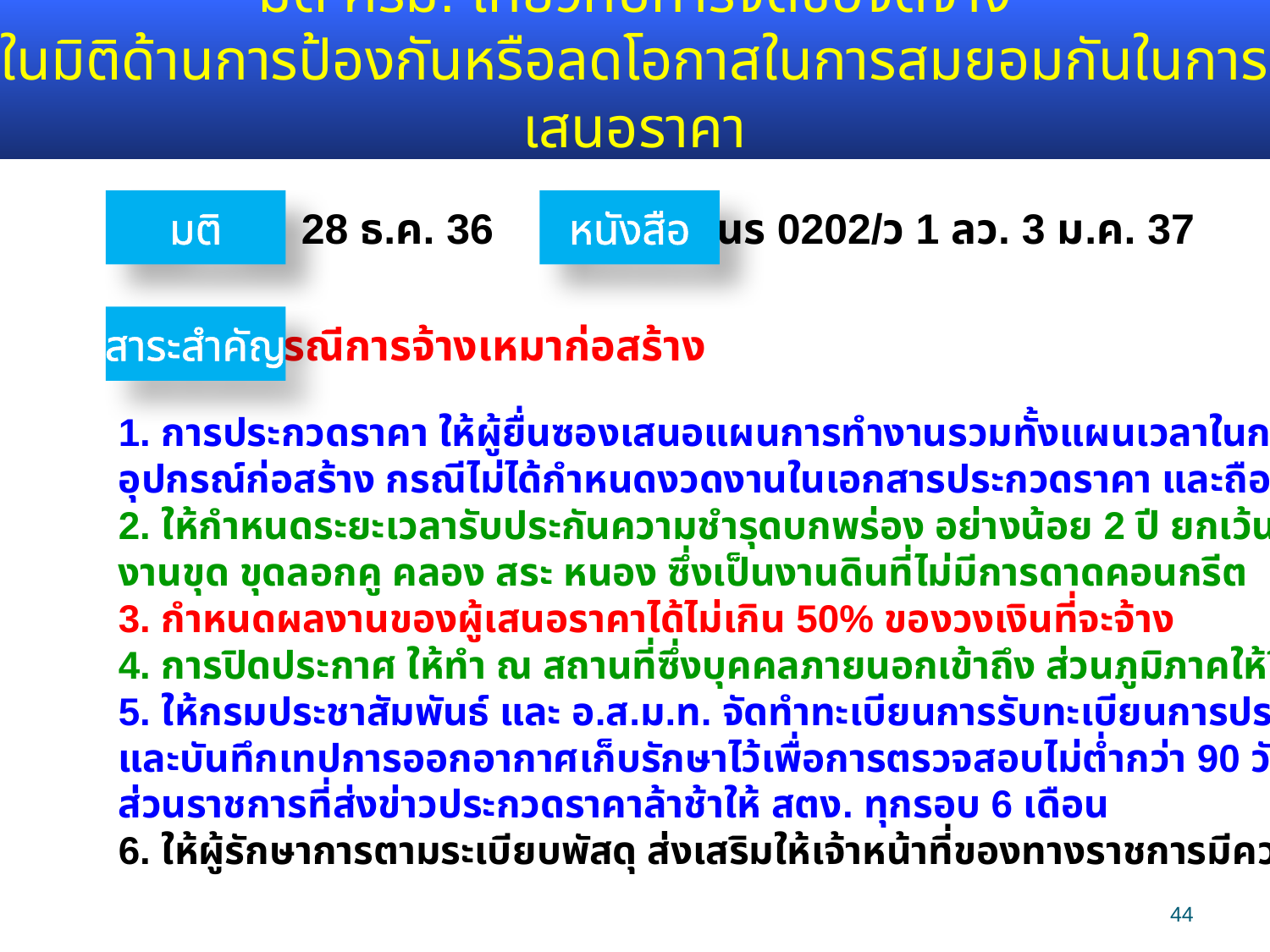

# มติ ครม. เกี่ยวกับการจัดซื้อจัดจ้าง ในมิติด้านการป้องกันหรือลดโอกาสในการสมยอมกันในการเสนอราคา
มติ
 28 ธ.ค. 36
หนังสือ
ที่ นร 0202/ว 1 ลว. 3 ม.ค. 37
สาระสำคัญ
กรณีการจ้างเหมาก่อสร้าง
1. การประกวดราคา ให้ผู้ยื่นซองเสนอแผนการทำงานรวมทั้งแผนเวลาในการจัดหาวัสดุ
อุปกรณ์ก่อสร้าง กรณีไม่ได้กำหนดงวดงานในเอกสารประกวดราคา และถือเป็นส่วนหนึ่งของสัญญา
2. ให้กำหนดระยะเวลารับประกันความชำรุดบกพร่อง อย่างน้อย 2 ปี ยกเว้น ถนนลูกรัง ถนนดิน
งานขุด ขุดลอกคู คลอง สระ หนอง ซึ่งเป็นงานดินที่ไม่มีการดาดคอนกรีต
3. กำหนดผลงานของผู้เสนอราคาได้ไม่เกิน 50% ของวงเงินที่จะจ้าง
4. การปิดประกาศ ให้ทำ ณ สถานที่ซึ่งบุคคลภายนอกเข้าถึง ส่วนภูมิภาคให้ปิดที่ศาลากลางด้วย
5. ให้กรมประชาสัมพันธ์ และ อ.ส.ม.ท. จัดทำทะเบียนการรับทะเบียนการประกาศข่างประกวดราคา
และบันทึกเทปการออกอากาศเก็บรักษาไว้เพื่อการตรวจสอบไม่ต่ำกว่า 90 วัน และแจ้งรายชื่อ
ส่วนราชการที่ส่งข่าวประกวดราคาล้าช้าให้ สตง. ทุกรอบ 6 เดือน
6. ให้ผู้รักษาการตามระเบียบพัสดุ ส่งเสริมให้เจ้าหน้าที่ของทางราชการมีความรู้ด้านการพัสดุ

44